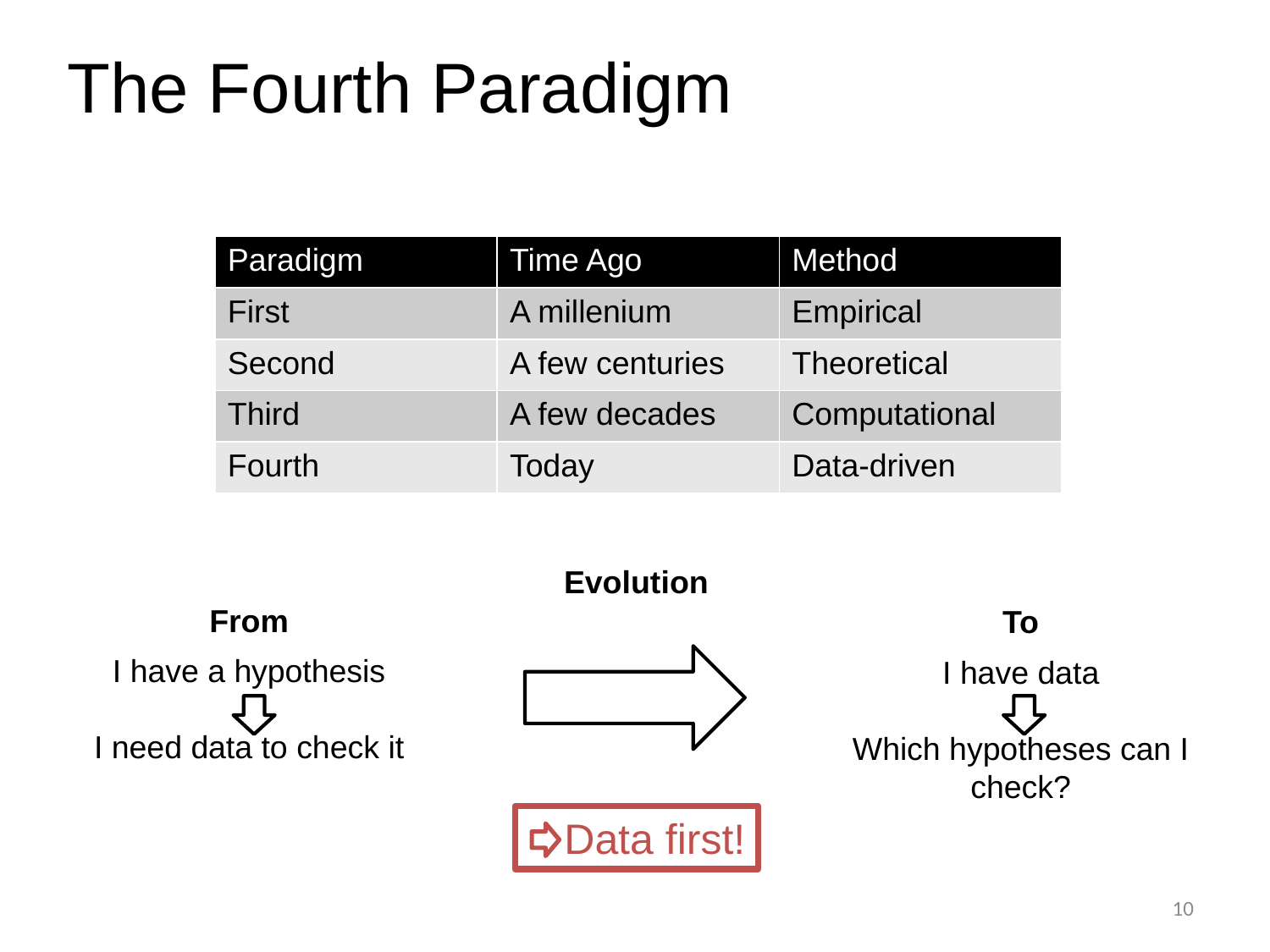

The Fourth Paradigm
| Paradigm | Time Ago | Method |
| --- | --- | --- |
| First | A millenium | Empirical |
| Second | A few centuries | Theoretical |
| Third | A few decades | Computational |
| Fourth | Today | Data-driven |
Evolution
From
To
I have a hypothesis

I need data to check it

I have data

Which hypotheses can I check?

Data first!

10